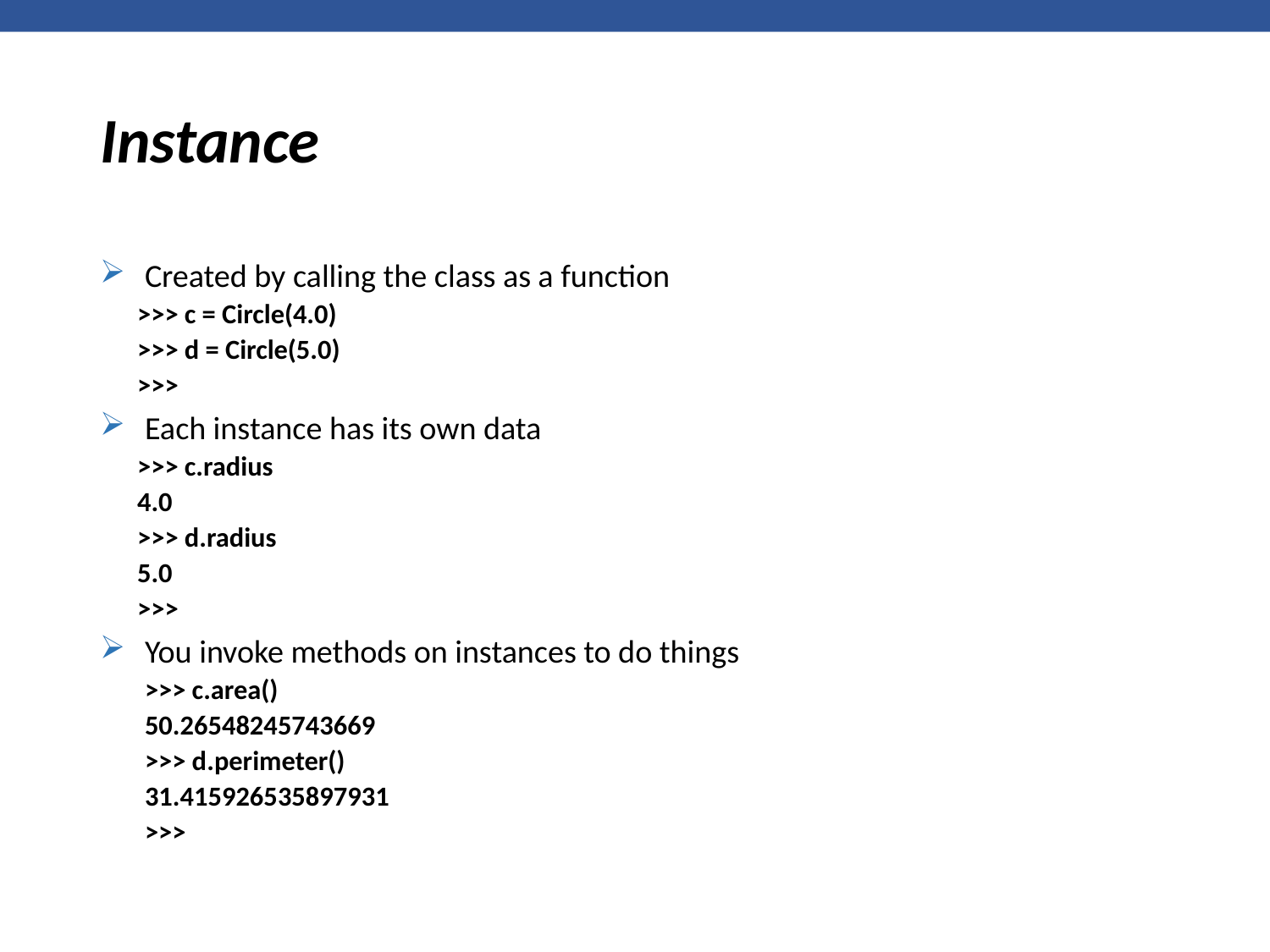

# Instance
Created by calling the class as a function
>>> c = Circle(4.0)
>>> d = Circle(5.0)
>>>
Each instance has its own data
>>> c.radius
4.0
>>> d.radius
5.0
>>>
You invoke methods on instances to do things
>>> c.area()
50.26548245743669
>>> d.perimeter()
31.415926535897931
>>>